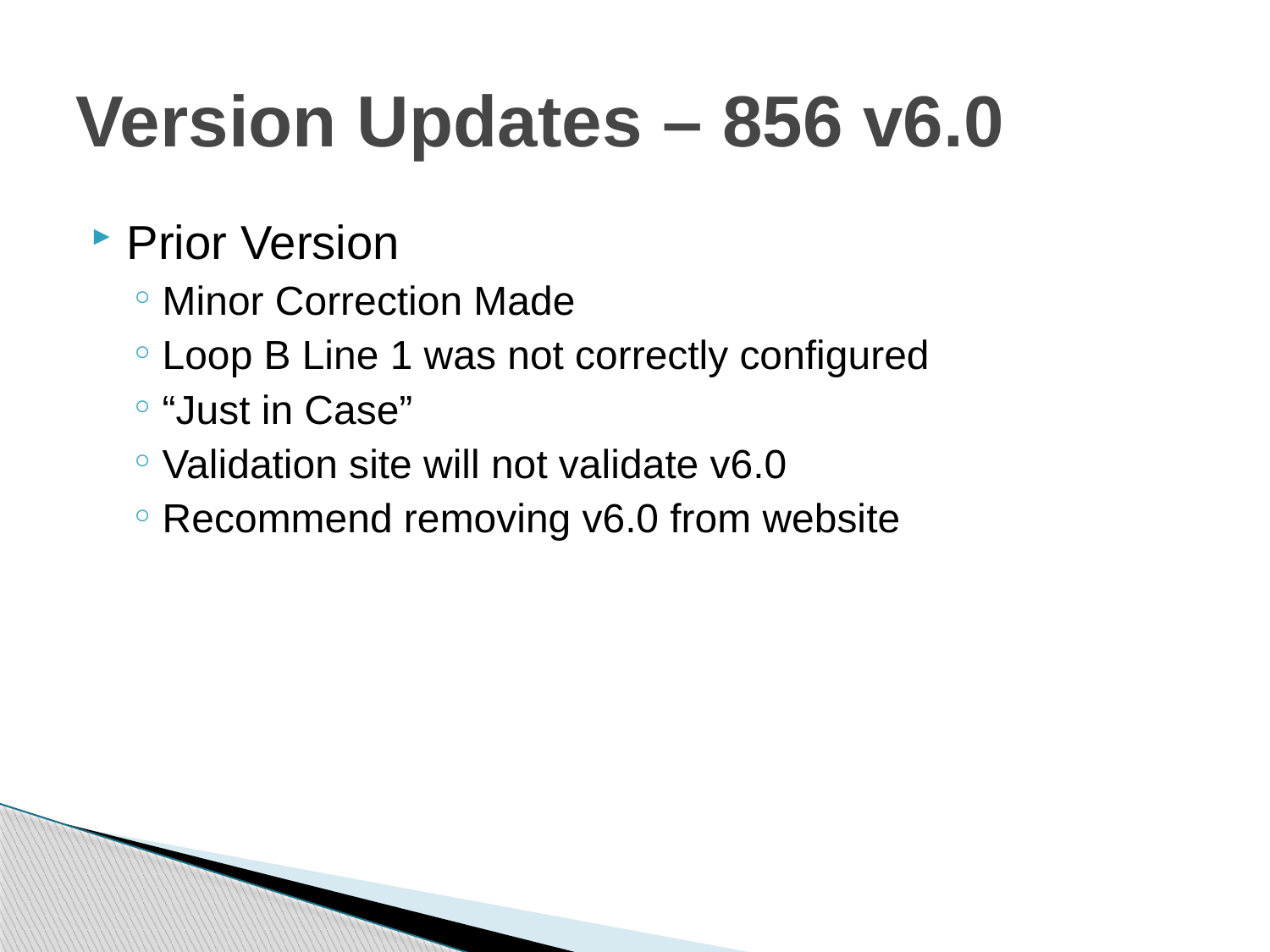

# Version Updates – 856 v6.0
Prior Version
Minor Correction Made
Loop B Line 1 was not correctly configured
“Just in Case”
Validation site will not validate v6.0
Recommend removing v6.0 from website